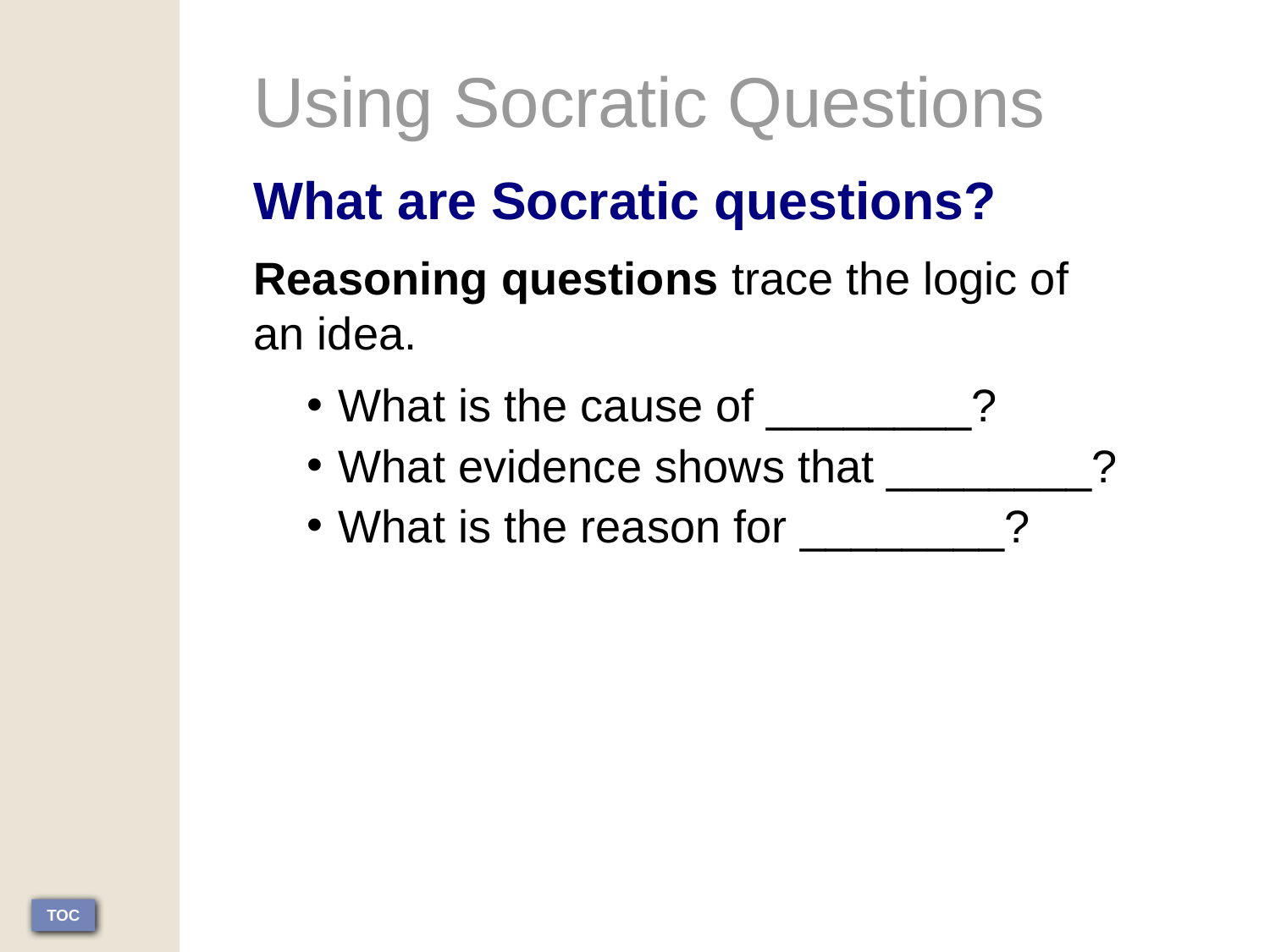

Using Socratic Questions
What are Socratic questions?
Reasoning questions trace the logic of
an idea.
What is the cause of ________?
What evidence shows that ________?
What is the reason for ________?